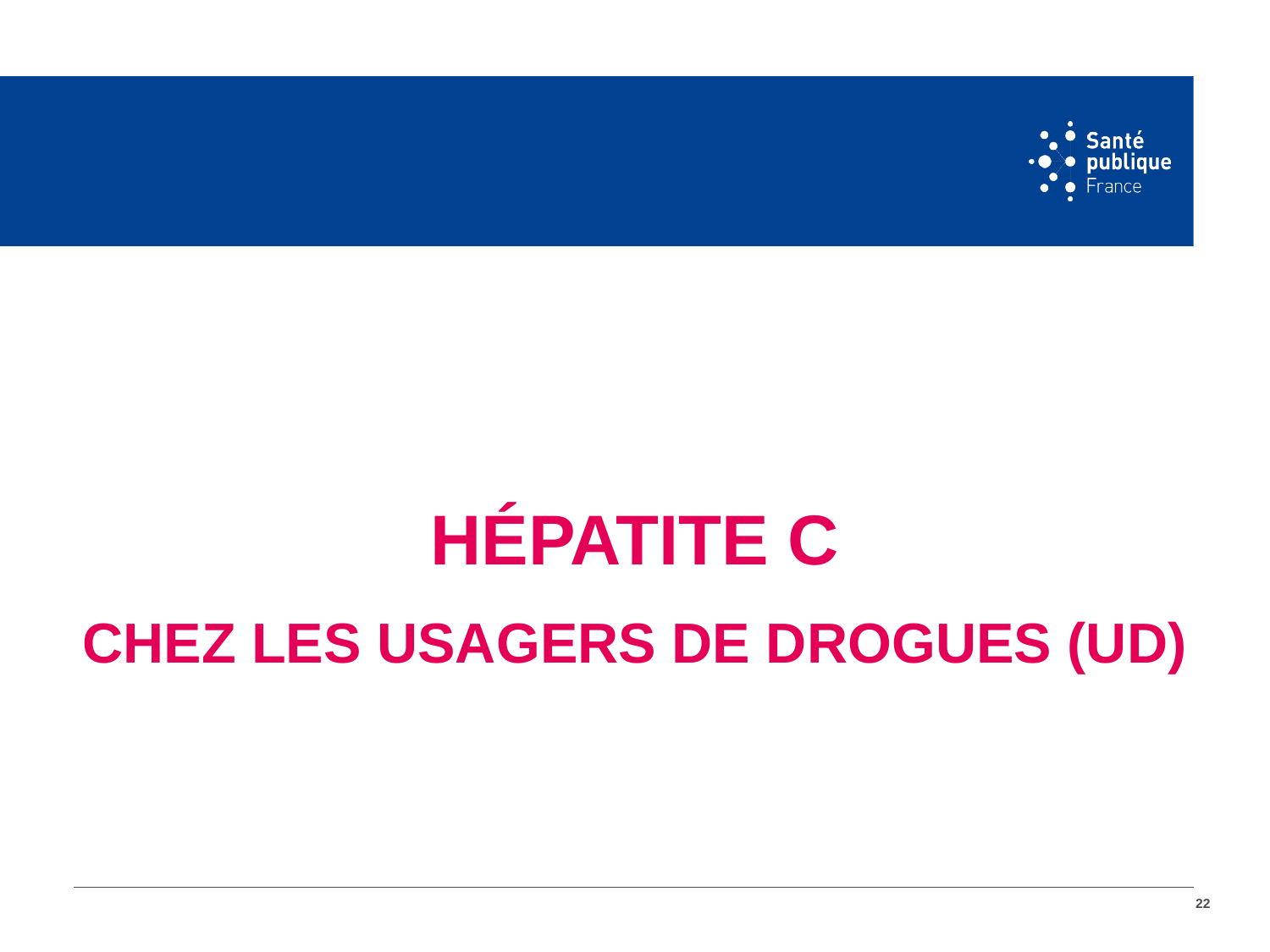

Hépatite C
Chez les usagers de drogues (UD)